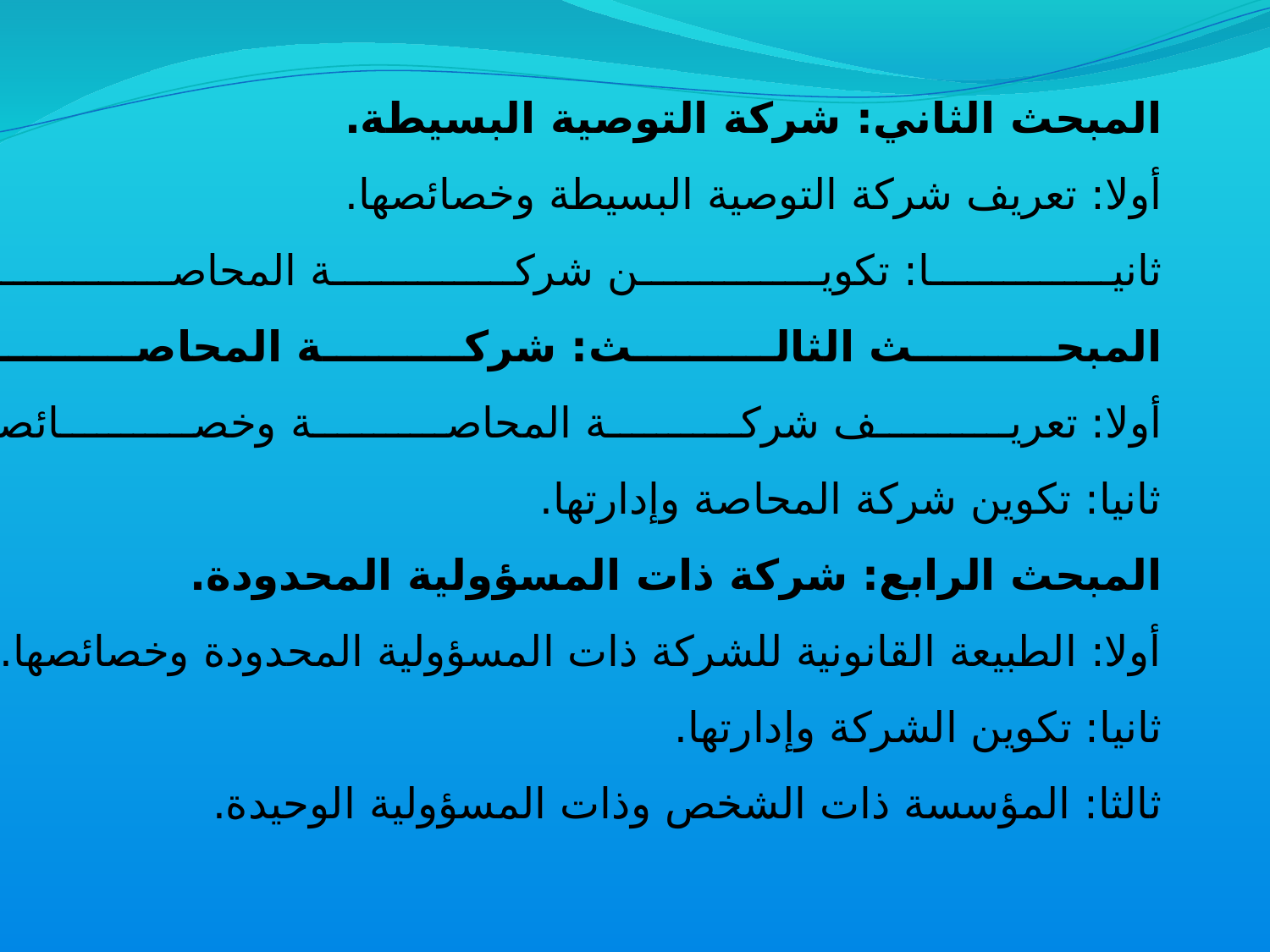

المبحث الثاني: شركة التوصية البسيطة.
أولا: تعريف شركة التوصية البسيطة وخصائصها.
ثانيا: تكوين شركة المحاصة.
المبحث الثالث: شركة المحاصة.
أولا: تعريف شركة المحاصة وخصائصها.
ثانيا: تكوين شركة المحاصة وإدارتها.
المبحث الرابع: شركة ذات المسؤولية المحدودة.
أولا: الطبيعة القانونية للشركة ذات المسؤولية المحدودة وخصائصها.
ثانيا: تكوين الشركة وإدارتها.
ثالثا: المؤسسة ذات الشخص وذات المسؤولية الوحيدة.